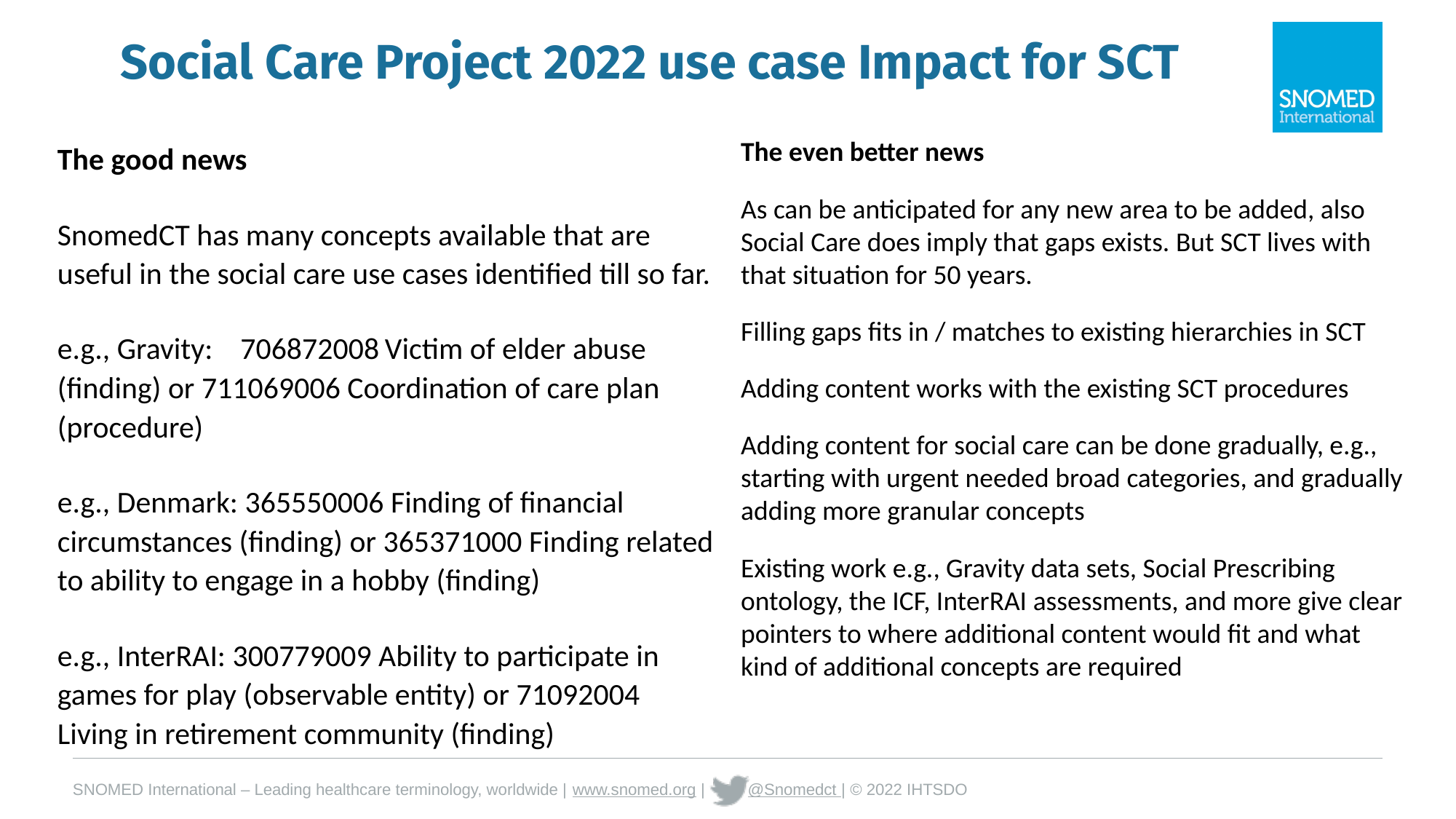

Social Care Project 2022 use case Impact for SCT

The even better news
As can be anticipated for any new area to be added, also Social Care does imply that gaps exists. But SCT lives with that situation for 50 years.
Filling gaps fits in / matches to existing hierarchies in SCT
Adding content works with the existing SCT procedures
Adding content for social care can be done gradually, e.g., starting with urgent needed broad categories, and gradually adding more granular concepts
Existing work e.g., Gravity data sets, Social Prescribing ontology, the ICF, InterRAI assessments, and more give clear pointers to where additional content would fit and what kind of additional concepts are required

The good news
SnomedCT has many concepts available that are useful in the social care use cases identified till so far.
e.g., Gravity:    706872008	Victim of elder abuse (finding) or 711069006 Coordination of care plan (procedure)
e.g., Denmark: 365550006 Finding of financial circumstances (finding) or 365371000 Finding related to ability to engage in a hobby (finding)
e.g., InterRAI: 300779009 Ability to participate in games for play (observable entity) or 71092004	Living in retirement community (finding)